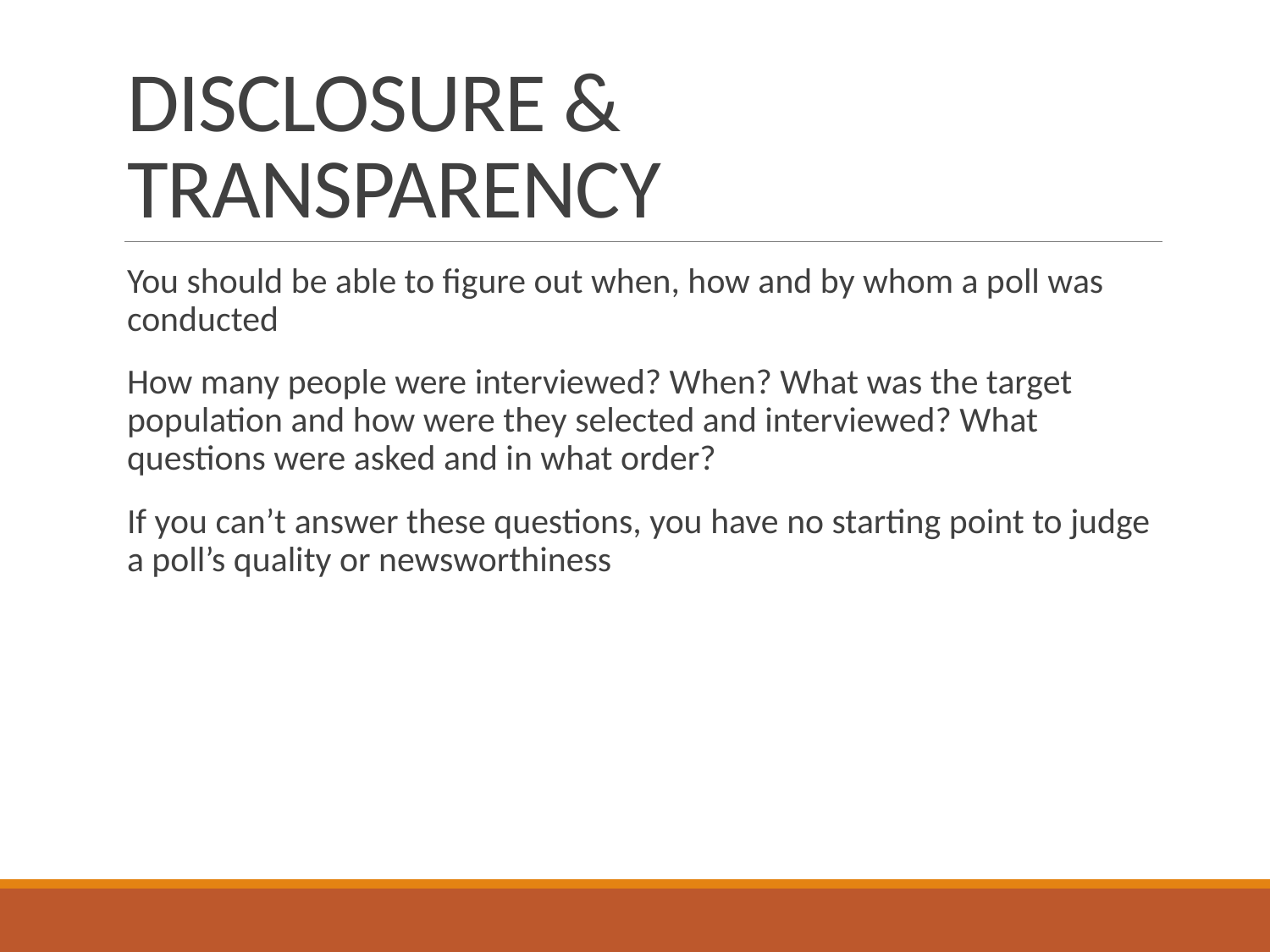

# DISCLOSURE & TRANSPARENCY
You should be able to figure out when, how and by whom a poll was conducted
How many people were interviewed? When? What was the target population and how were they selected and interviewed? What questions were asked and in what order?
If you can’t answer these questions, you have no starting point to judge a poll’s quality or newsworthiness